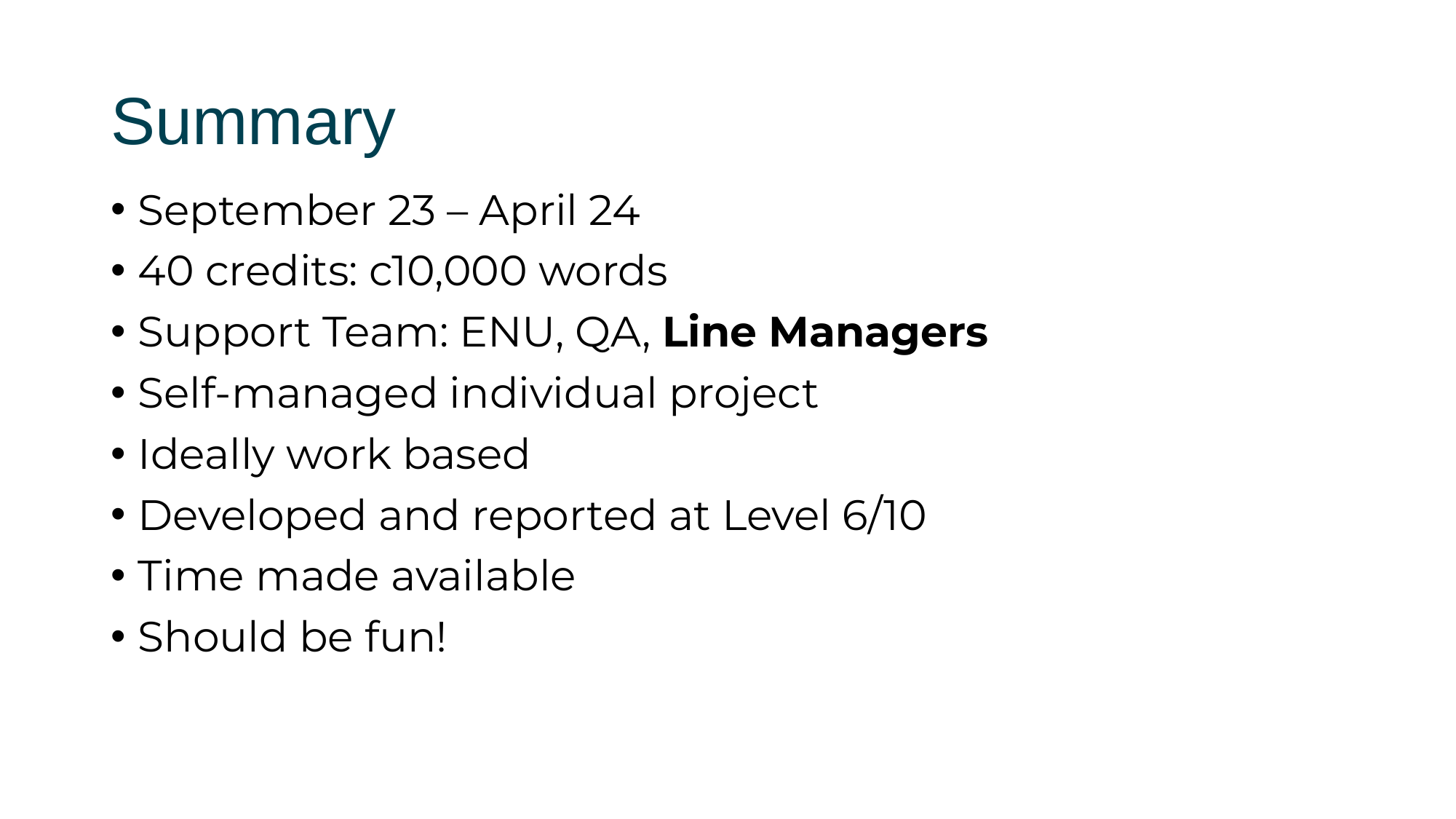

# Summary
September 23 – April 24
40 credits: c10,000 words
Support Team: ENU, QA, Line Managers
Self-managed individual project
Ideally work based
Developed and reported at Level 6/10
Time made available
Should be fun!